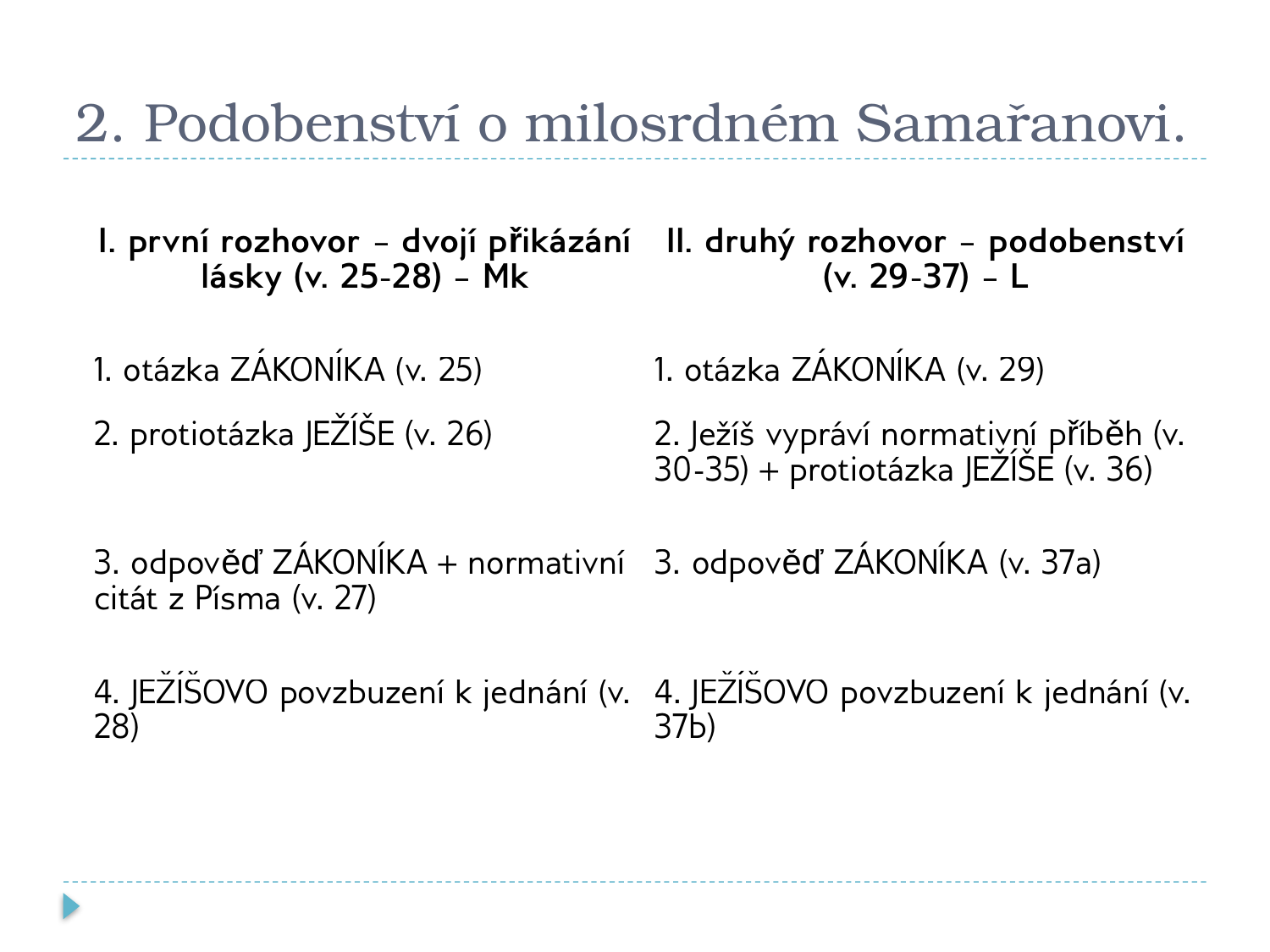

# 2. Podobenství o milosrdném Samařanovi.
| I. první rozhovor – dvojí přikázání lásky (v. 25-28) – Mk | II. druhý rozhovor – podobenství (v. 29-37) – L |
| --- | --- |
| 1. otázka ZÁKONÍKA (v. 25) | 1. otázka ZÁKONÍKA (v. 29) |
| 2. protiotázka JEŽÍŠE (v. 26) | 2. Ježíš vypráví normativní příběh (v. 30-35) + protiotázka JEŽÍŠE (v. 36) |
| 3. odpověď ZÁKONÍKA + normativní citát z Písma (v. 27) | 3. odpověď ZÁKONÍKA (v. 37a) |
| 4. JEŽÍŠOVO povzbuzení k jednání (v. 28) | 4. JEŽÍŠOVO povzbuzení k jednání (v. 37b) |